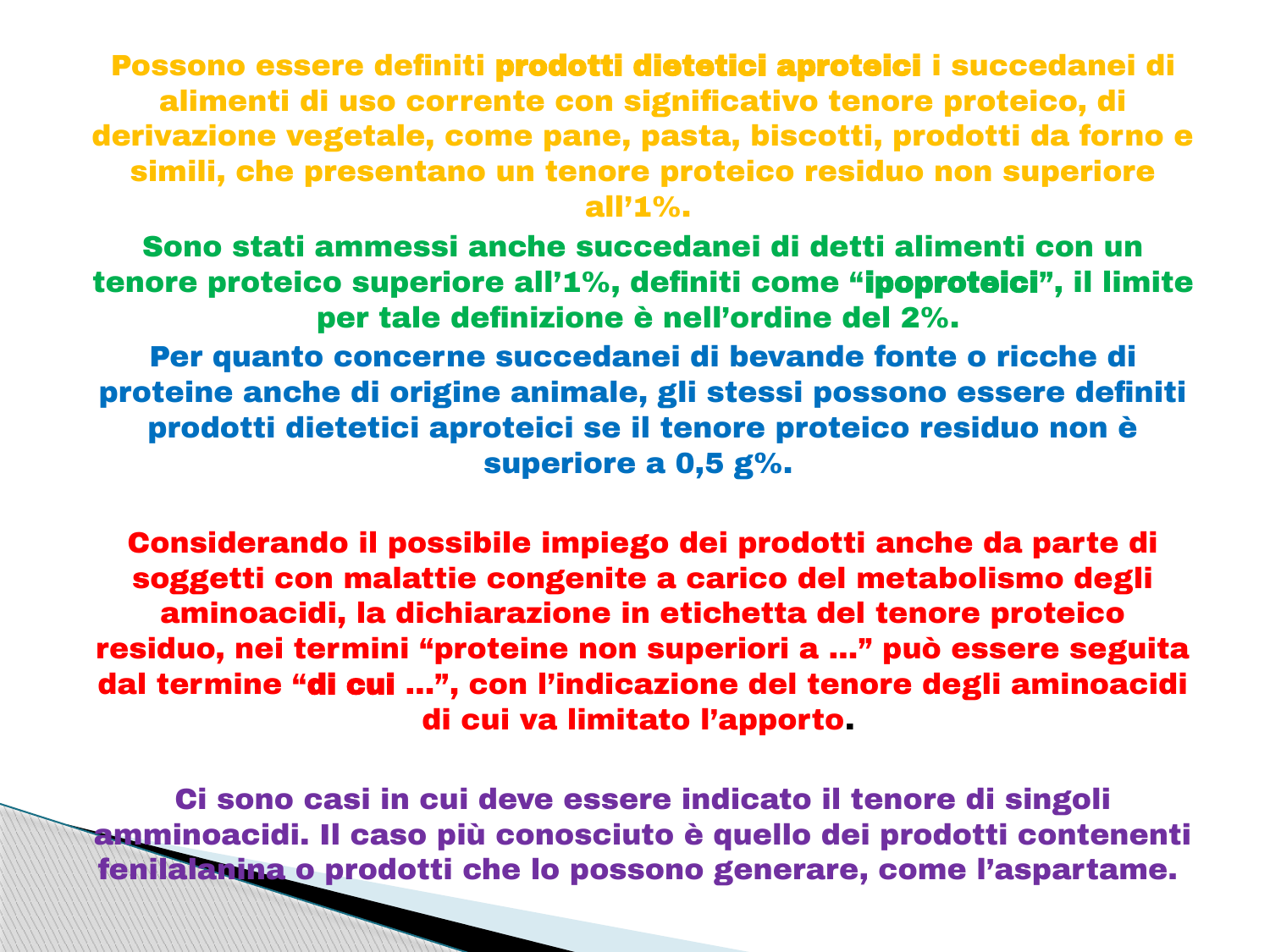

Possono essere definiti prodotti dietetici aproteici i succedanei di alimenti di uso corrente con significativo tenore proteico, di derivazione vegetale, come pane, pasta, biscotti, prodotti da forno e simili, che presentano un tenore proteico residuo non superiore all’1%.
Sono stati ammessi anche succedanei di detti alimenti con un tenore proteico superiore all’1%, definiti come “ipoproteici”, il limite per tale definizione è nell’ordine del 2%.
Per quanto concerne succedanei di bevande fonte o ricche di proteine anche di origine animale, gli stessi possono essere definiti prodotti dietetici aproteici se il tenore proteico residuo non è superiore a 0,5 g%.

Considerando il possibile impiego dei prodotti anche da parte di soggetti con malattie congenite a carico del metabolismo degli aminoacidi, la dichiarazione in etichetta del tenore proteico residuo, nei termini “proteine non superiori a …” può essere seguita dal termine “di cui …”, con l’indicazione del tenore degli aminoacidi di cui va limitato l’apporto.

Ci sono casi in cui deve essere indicato il tenore di singoli amminoacidi. Il caso più conosciuto è quello dei prodotti contenenti fenilalanina o prodotti che lo possono generare, come l’aspartame.